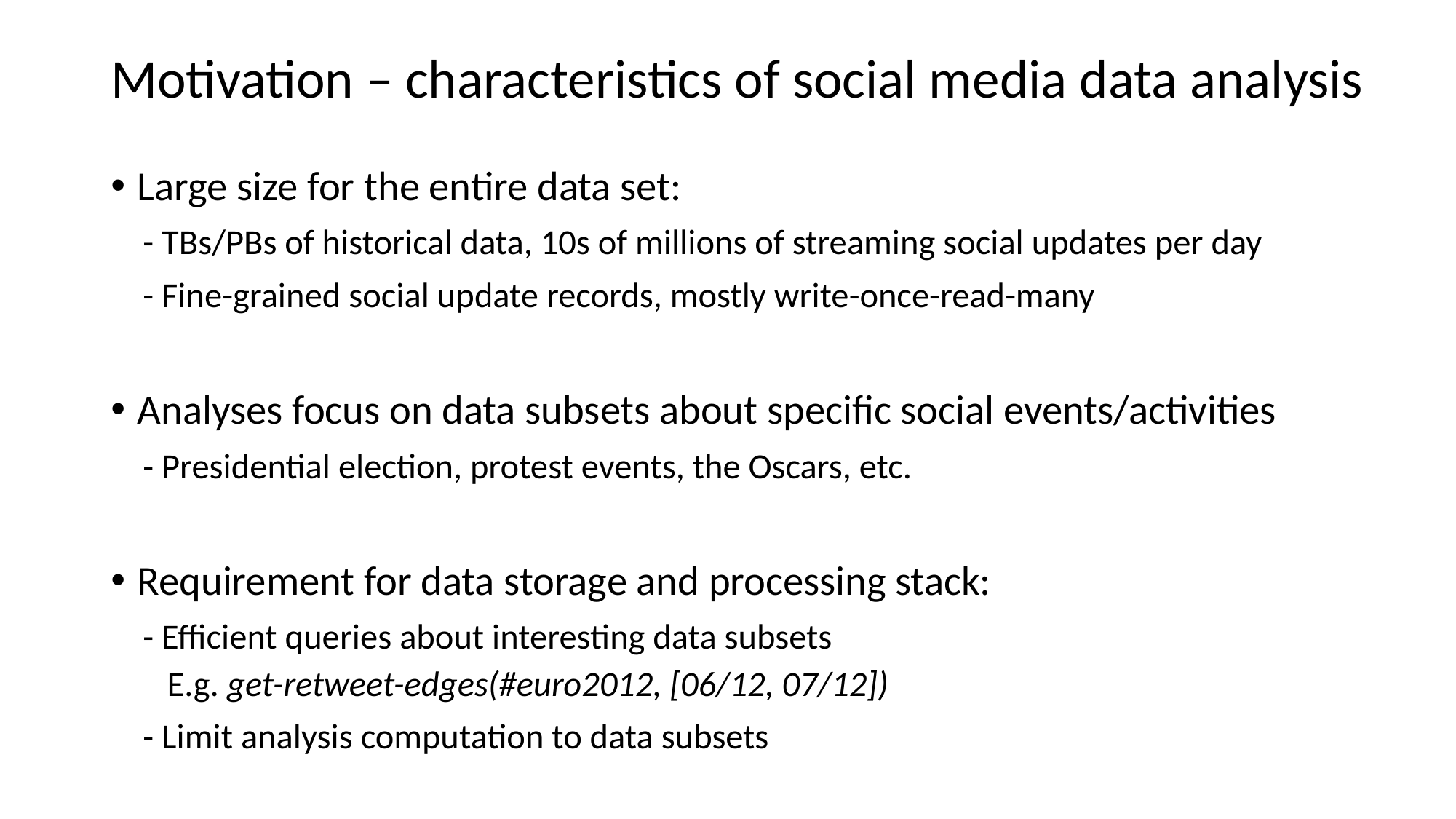

# Motivation – characteristics of social media data analysis
Large size for the entire data set:
    - TBs/PBs of historical data, 10s of millions of streaming social updates per day
    - Fine-grained social update records, mostly write-once-read-many

Analyses focus on data subsets about specific social events/activities
    - Presidential election, protest events, the Oscars, etc.

Requirement for data storage and processing stack:
    - Efficient queries about interesting data subsets
       E.g. get-retweet-edges(#euro2012, [06/12, 07/12])
    - Limit analysis computation to data subsets